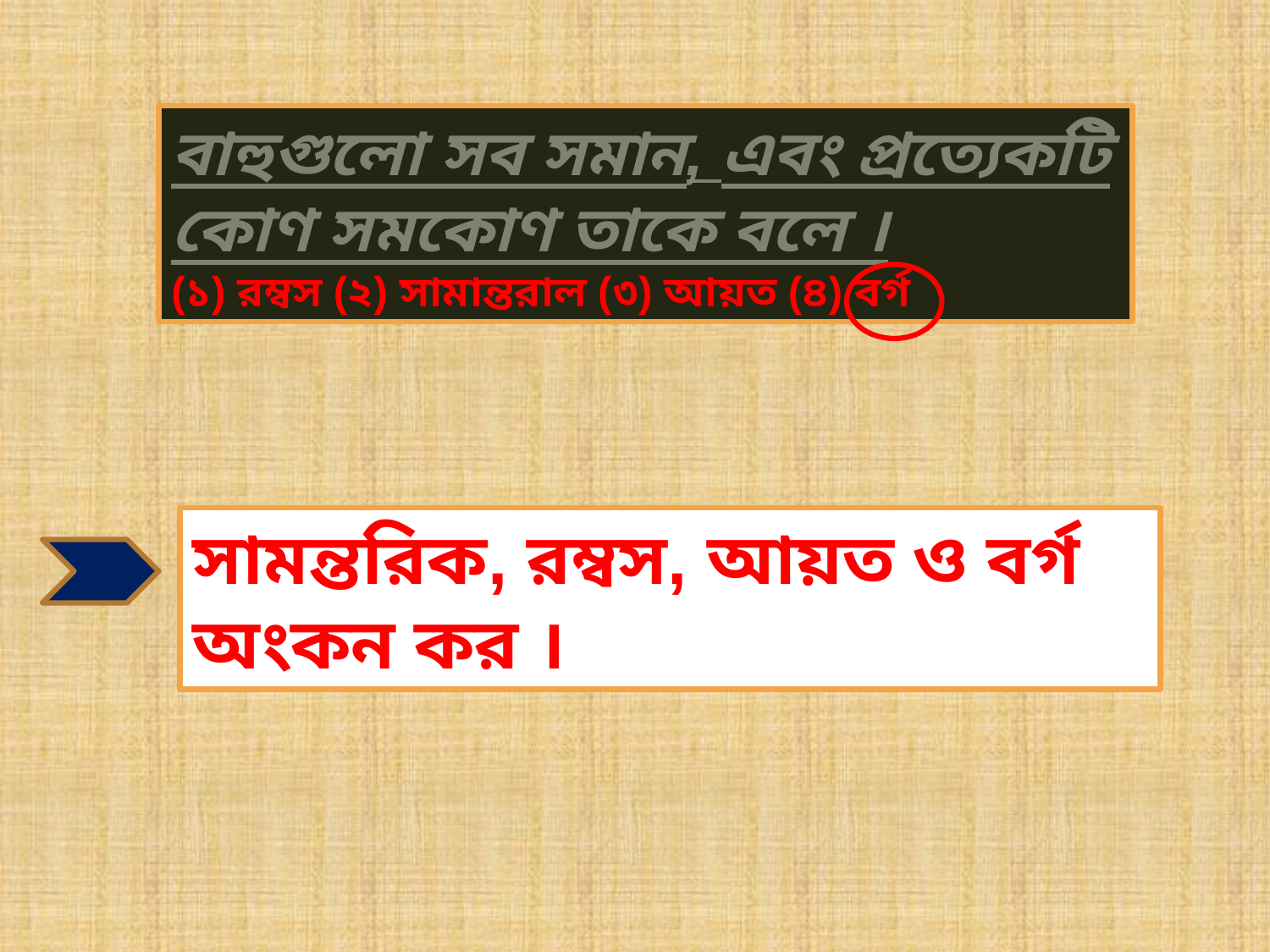

বাহুগুলো সব সমান, এবং প্রত্যেকটি কোণ সমকোণ তাকে বলে ।
(১) রম্বস (২) সামান্তরাল (৩) আয়ত (৪) বর্গ

সামন্তরিক, রম্বস, আয়ত ও বর্গ অংকন কর ।